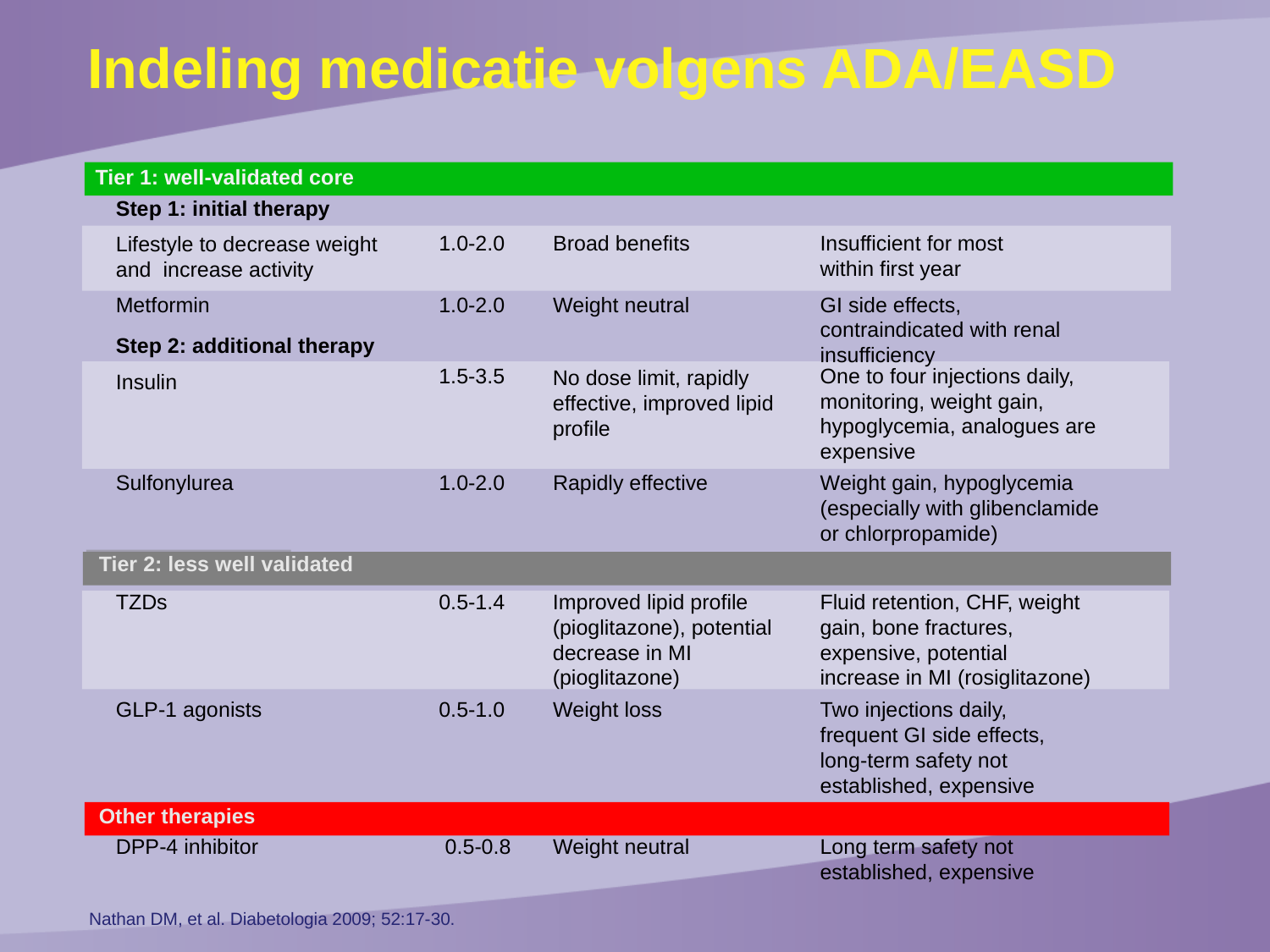

Indeling medicatie volgens ADA/EASD
Tier 1: well-validated core

Step 1: initial therapy
Lifestyle to decrease weight and  increase activity
1.0-2.0
Broad benefits
Insufficient for most within first year

Metformin
1.0-2.0
Weight neutral
GI side effects, contraindicated with renal insufficiency
Step 2: additional therapy
Insulin
1.5-3.5
One to four injections daily, monitoring, weight gain, hypoglycemia, analogues are expensive
No dose limit, rapidly effective, improved lipid profile

Sulfonylurea
1.0-2.0
Rapidly effective
Weight gain, hypoglycemia (especially with glibenclamide or chlorpropamide)
Tier 2: less well validated

TZDs
0.5-1.4
Improved lipid profile (pioglitazone), potential decrease in MI (pioglitazone)
Fluid retention, CHF, weight gain, bone fractures, expensive, potential increase in MI (rosiglitazone)

GLP-1 agonists
0.5-1.0
Weight loss
Two injections daily, frequent GI side effects, long-term safety not established, expensive
Other therapies

DPP-4 inhibitor
0.5-0.8
Weight neutral
Long term safety not established, expensive
Nathan DM, et al. Diabetologia 2009; 52:17-30.